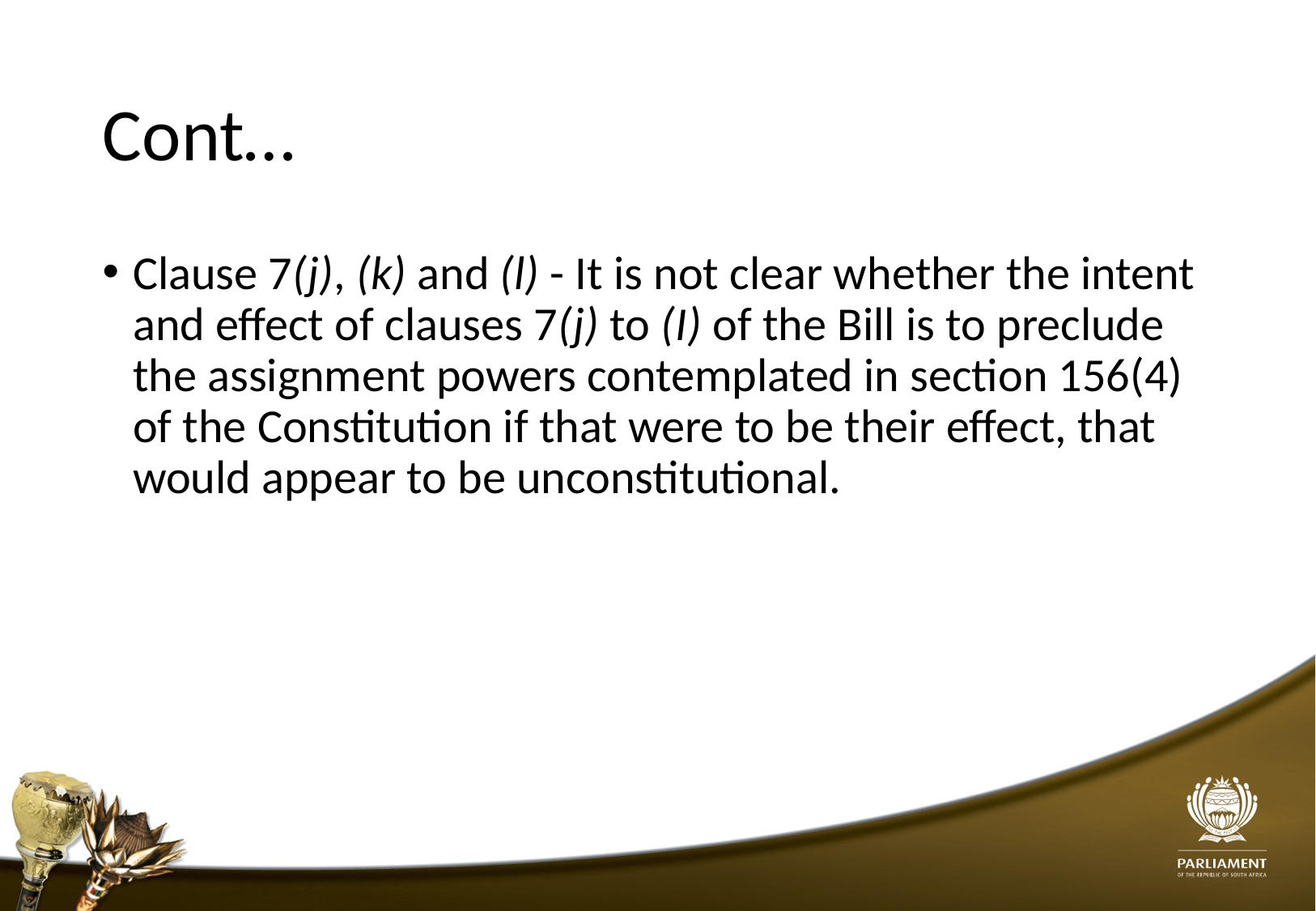

# Cont…
Clause 7(j), (k) and (l) - It is not clear whether the intent and effect of clauses 7(j) to (I) of the Bill is to preclude the assignment powers contemplated in section 156(4) of the Constitution if that were to be their effect, that would appear to be unconstitutional.